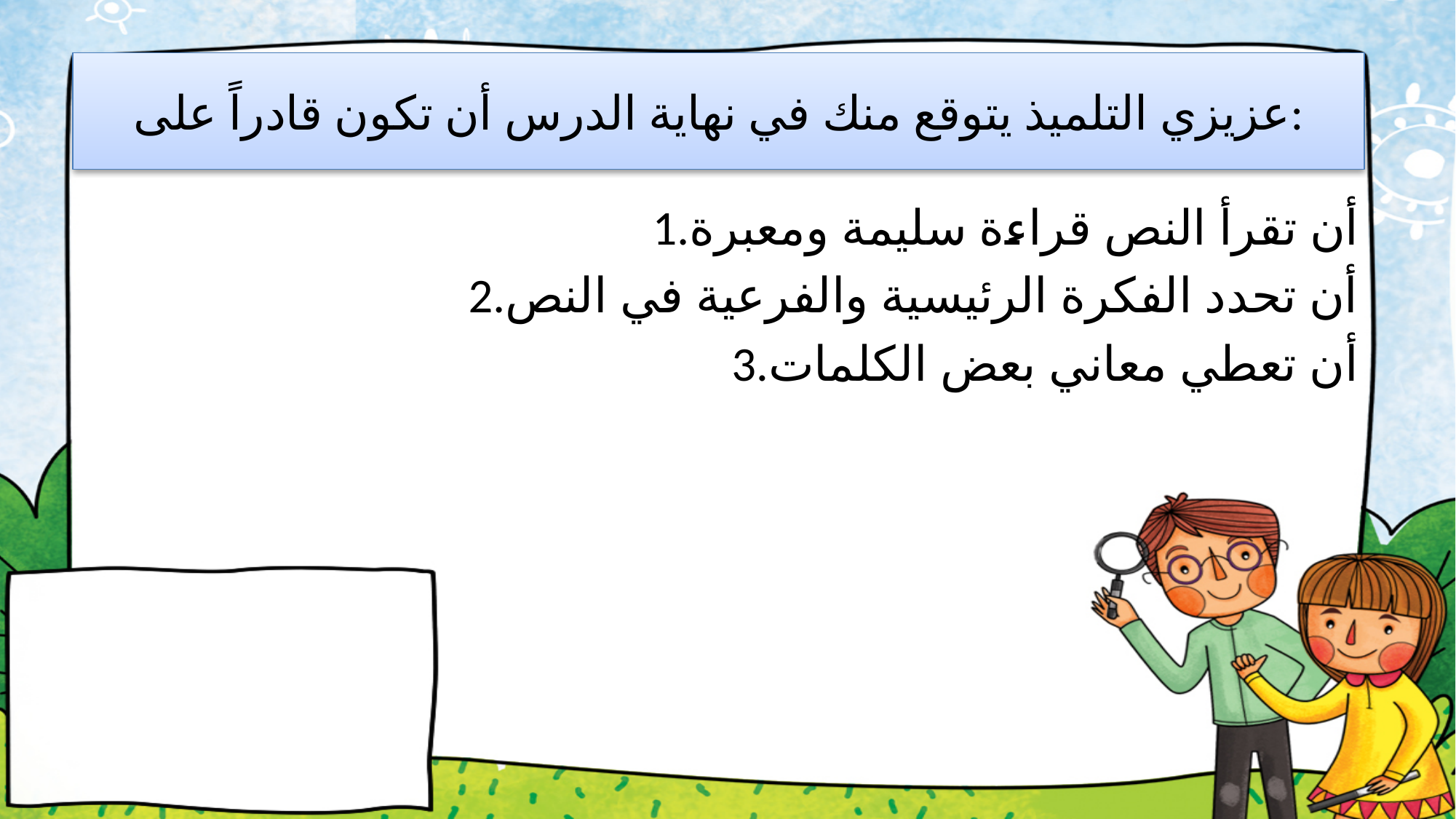

# عزيزي التلميذ يتوقع منك في نهاية الدرس أن تكون قادراً على:
1.أن تقرأ النص قراءة سليمة ومعبرة
2.أن تحدد الفكرة الرئيسية والفرعية في النص
3.أن تعطي معاني بعض الكلمات